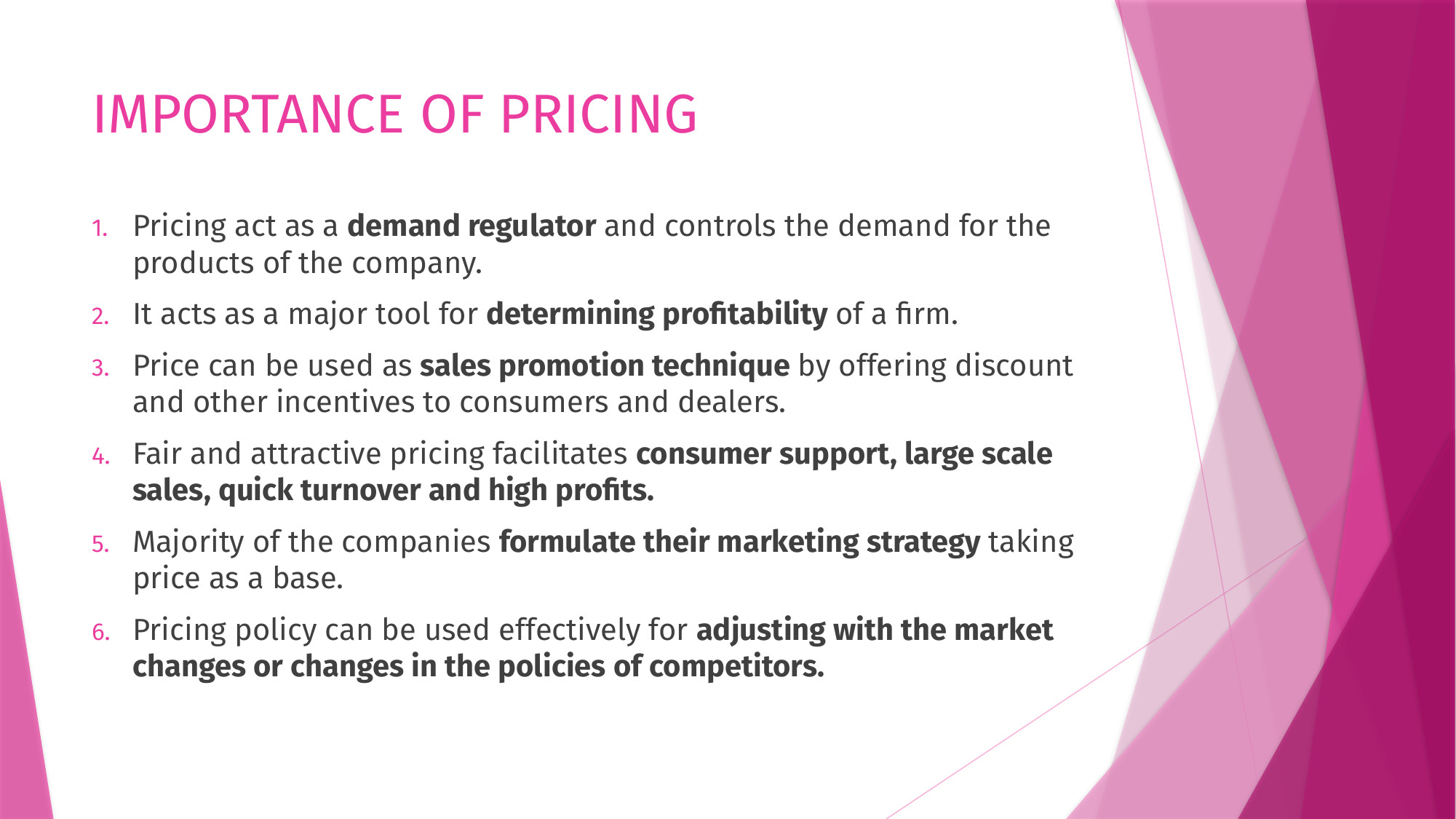

# IMPORTANCE OF PRICING
Pricing act as a demand regulator and controls the demand for the products of the company.
It acts as a major tool for determining profitability of a firm.
Price can be used as sales promotion technique by offering discount and other incentives to consumers and dealers.
Fair and attractive pricing facilitates consumer support, large scale sales, quick turnover and high profits.
Majority of the companies formulate their marketing strategy taking price as a base.
Pricing policy can be used effectively for adjusting with the market changes or changes in the policies of competitors.